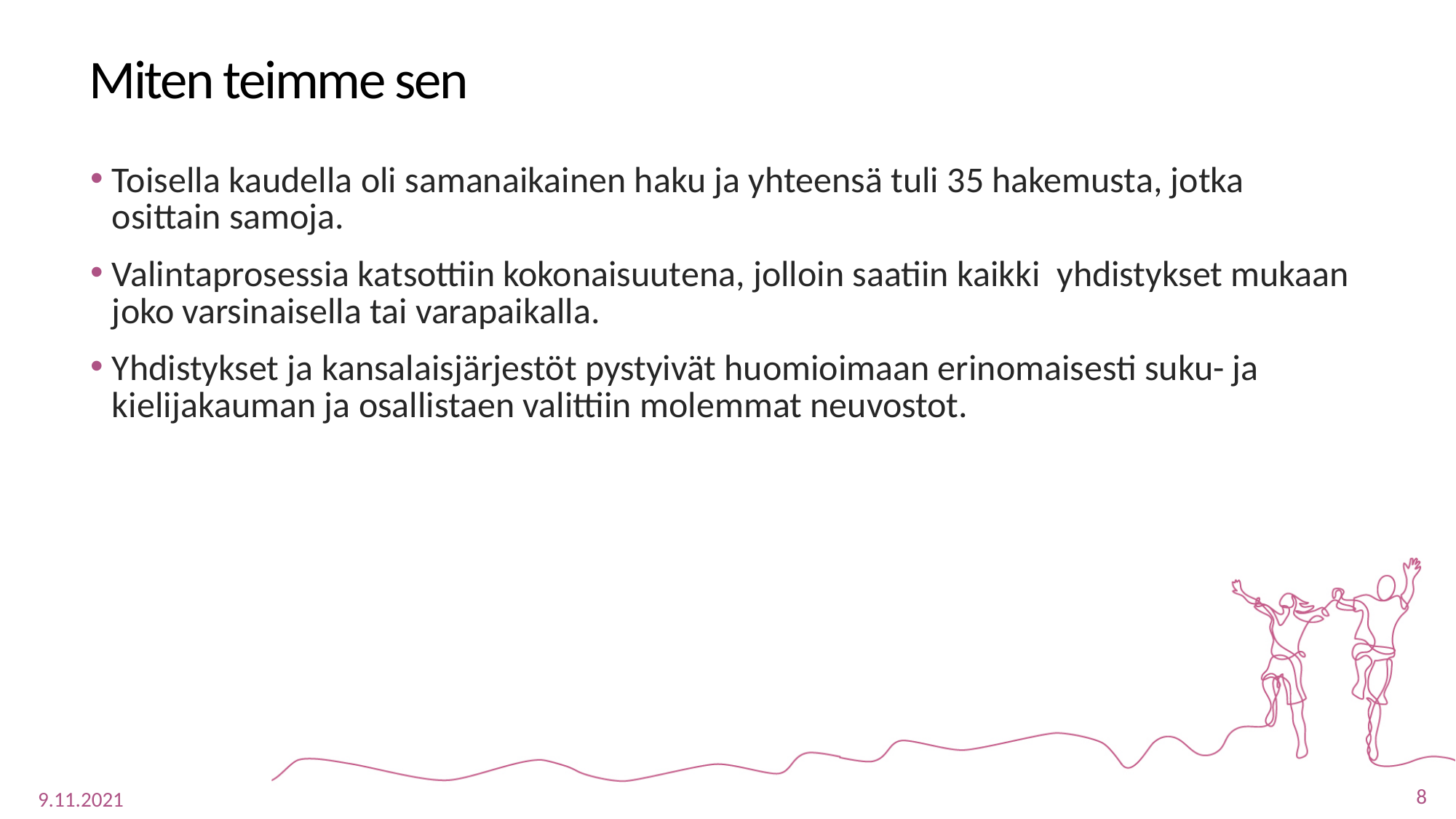

# Miten teimme sen
Toisella kaudella oli samanaikainen haku ja yhteensä tuli 35 hakemusta, jotka osittain samoja.
Valintaprosessia katsottiin kokonaisuutena, jolloin saatiin kaikki  yhdistykset mukaan joko varsinaisella tai varapaikalla.
Yhdistykset ja kansalaisjärjestöt pystyivät huomioimaan erinomaisesti suku- ja kielijakauman ja osallistaen valittiin molemmat neuvostot.

8
9.11.2021